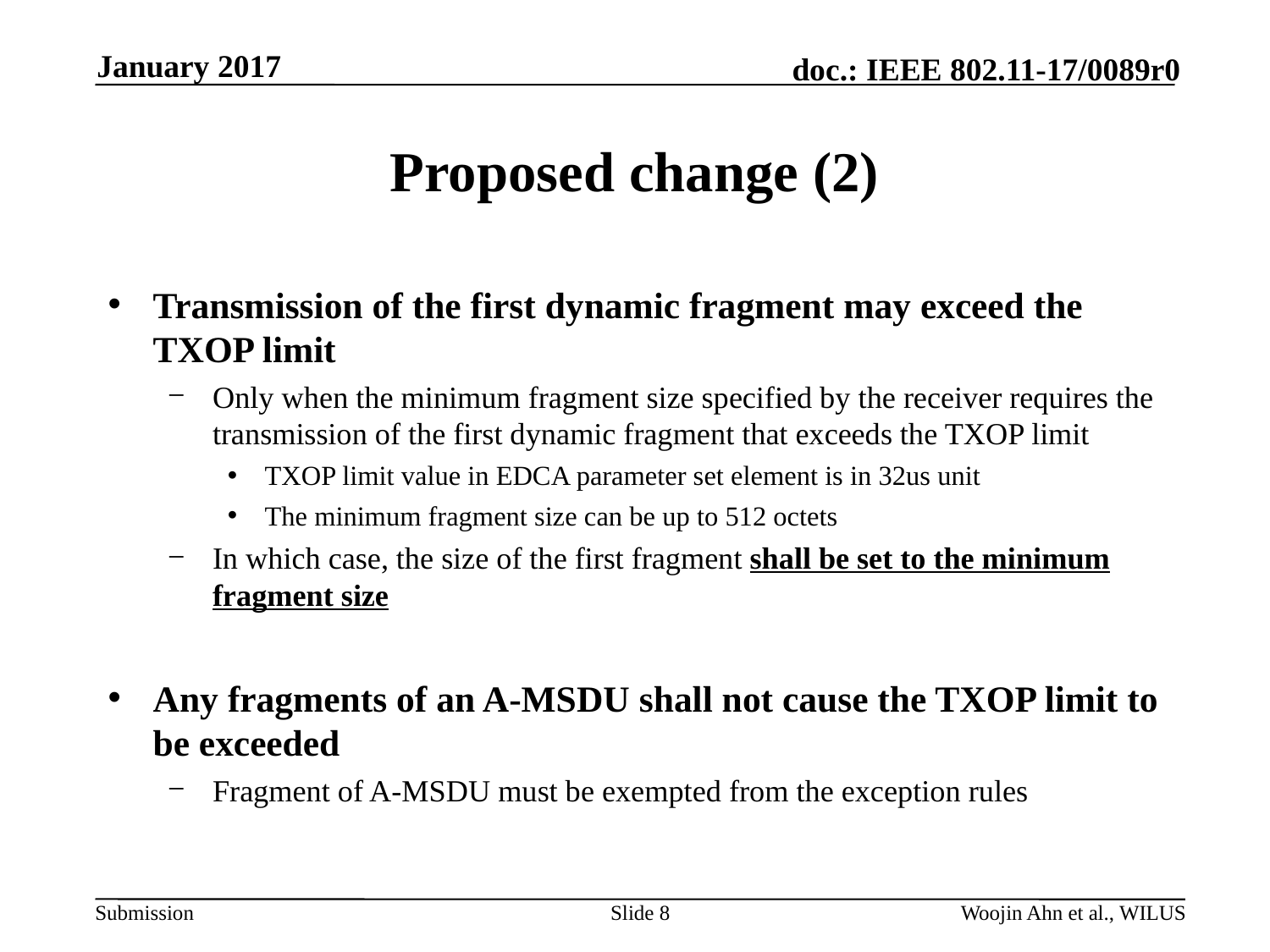

January 2017
# Proposed change (2)
Transmission of the first dynamic fragment may exceed the TXOP limit
Only when the minimum fragment size specified by the receiver requires the transmission of the first dynamic fragment that exceeds the TXOP limit
TXOP limit value in EDCA parameter set element is in 32us unit
The minimum fragment size can be up to 512 octets
In which case, the size of the first fragment shall be set to the minimum fragment size

Any fragments of an A-MSDU shall not cause the TXOP limit to be exceeded
Fragment of A-MSDU must be exempted from the exception rules
Slide 8
Woojin Ahn et al., WILUS